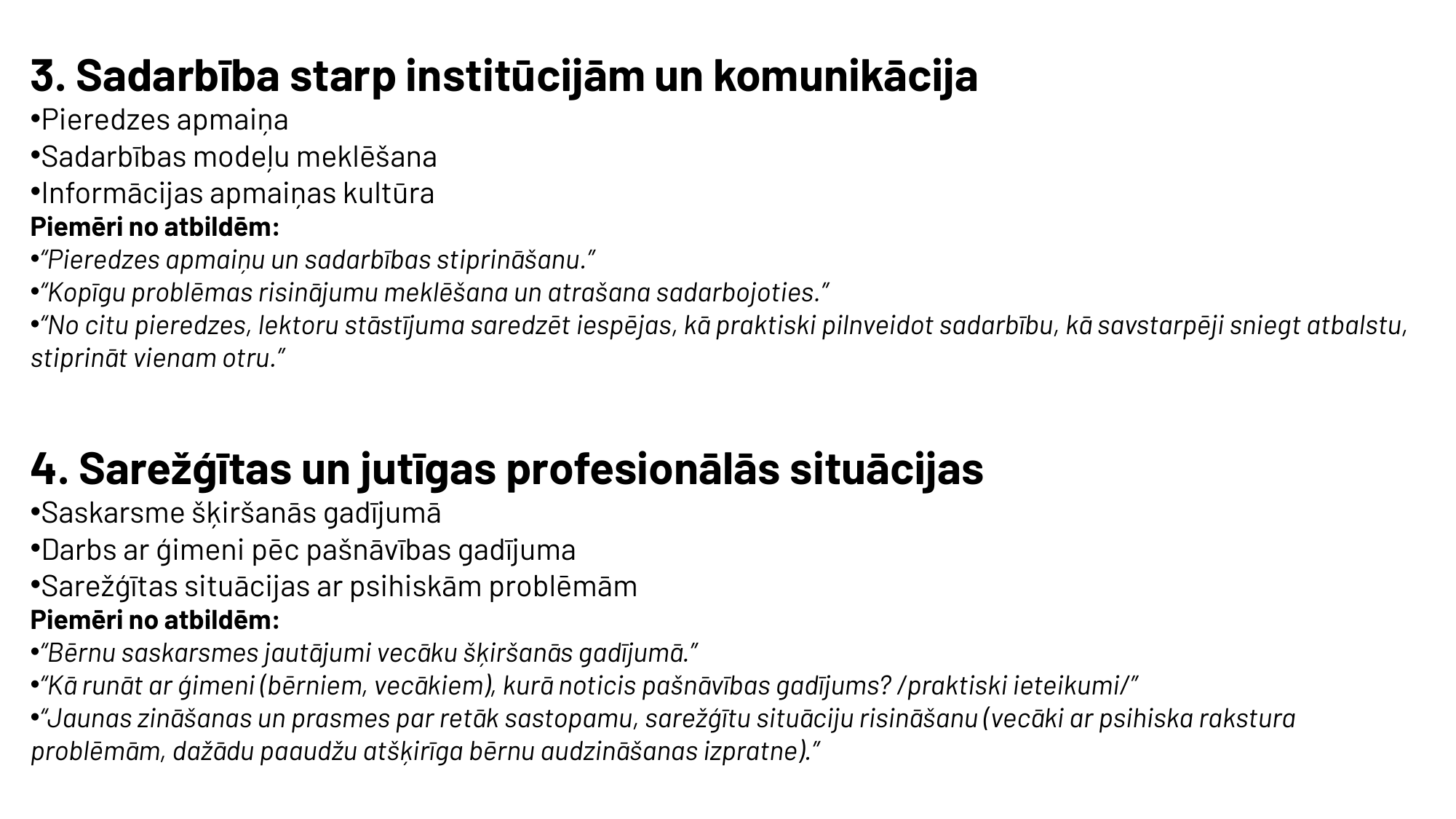

3. Sadarbība starp institūcijām un komunikācija
Pieredzes apmaiņa
Sadarbības modeļu meklēšana
Informācijas apmaiņas kultūra
Piemēri no atbildēm:
“Pieredzes apmaiņu un sadarbības stiprināšanu.”
“Kopīgu problēmas risinājumu meklēšana un atrašana sadarbojoties.”
“No citu pieredzes, lektoru stāstījuma saredzēt iespējas, kā praktiski pilnveidot sadarbību, kā savstarpēji sniegt atbalstu, stiprināt vienam otru.”

4. Sarežģītas un jutīgas profesionālās situācijas
Saskarsme šķiršanās gadījumā
Darbs ar ģimeni pēc pašnāvības gadījuma
Sarežģītas situācijas ar psihiskām problēmām
Piemēri no atbildēm:
“Bērnu saskarsmes jautājumi vecāku šķiršanās gadījumā.”
“Kā runāt ar ģimeni (bērniem, vecākiem), kurā noticis pašnāvības gadījums? /praktiski ieteikumi/”
“Jaunas zināšanas un prasmes par retāk sastopamu, sarežģītu situāciju risināšanu (vecāki ar psihiska rakstura problēmām, dažādu paaudžu atšķirīga bērnu audzināšanas izpratne).”